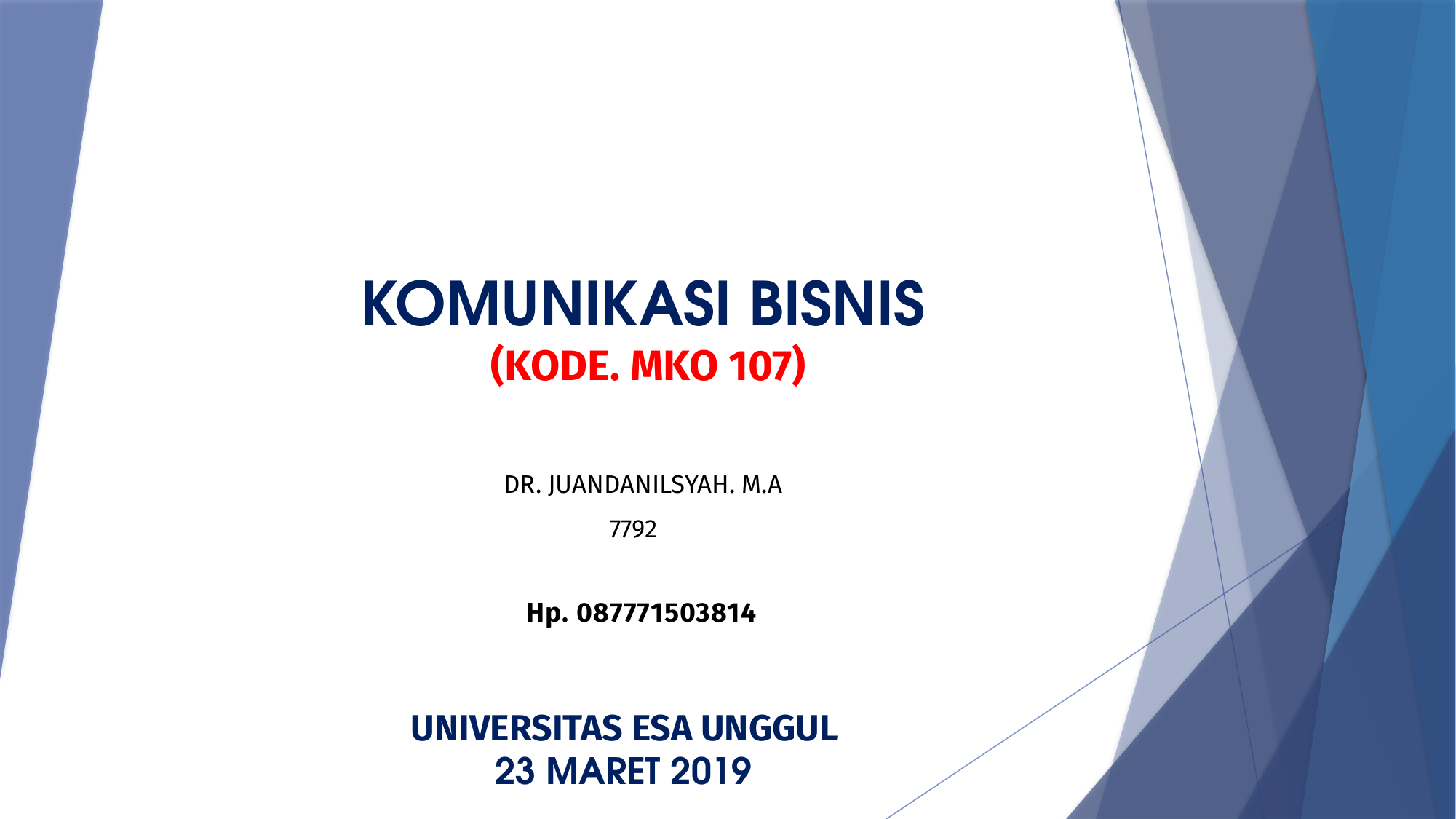

# KOMUNIKASI BISNIS (KODE. MKO 107)

DR. JUANDANILSYAH. M.A
7792 2
Hp. 087771503814

     UNIVERSITAS ESA UNGGUL
    23 MARET 2019